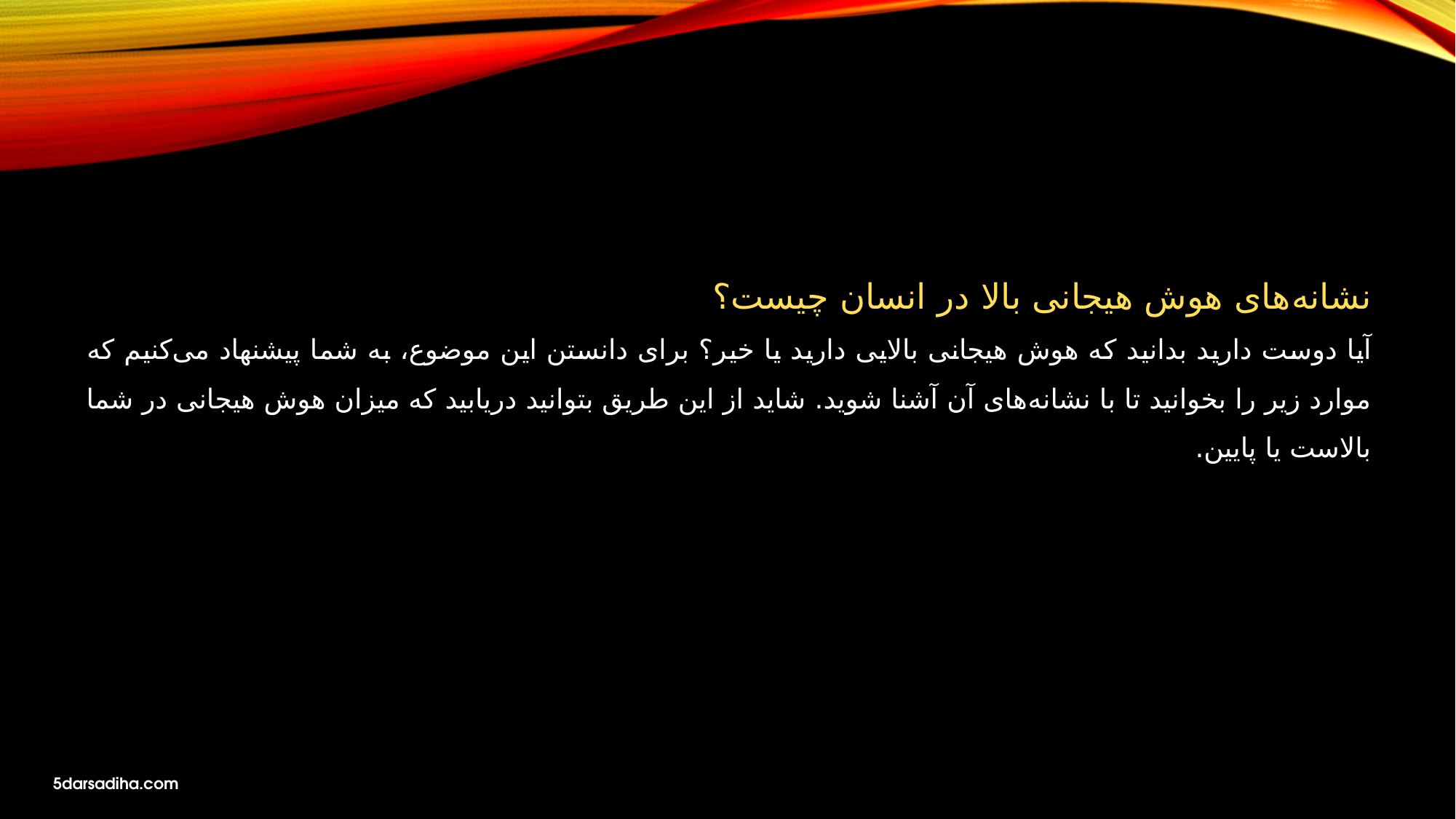

نشانه‌های هوش هیجانی بالا در انسان چیست؟
آیا دوست دارید بدانید که هوش هیجانی بالایی دارید یا خیر؟ برای دانستن این موضوع، به شما پیشنهاد می‌کنیم که موارد زیر را بخوانید تا با نشانه‌های آن آشنا شوید. شاید از این طریق بتوانید در‌یابید که میزان هوش هیجانی در شما بالاست یا پایین.
5darsadiha.com